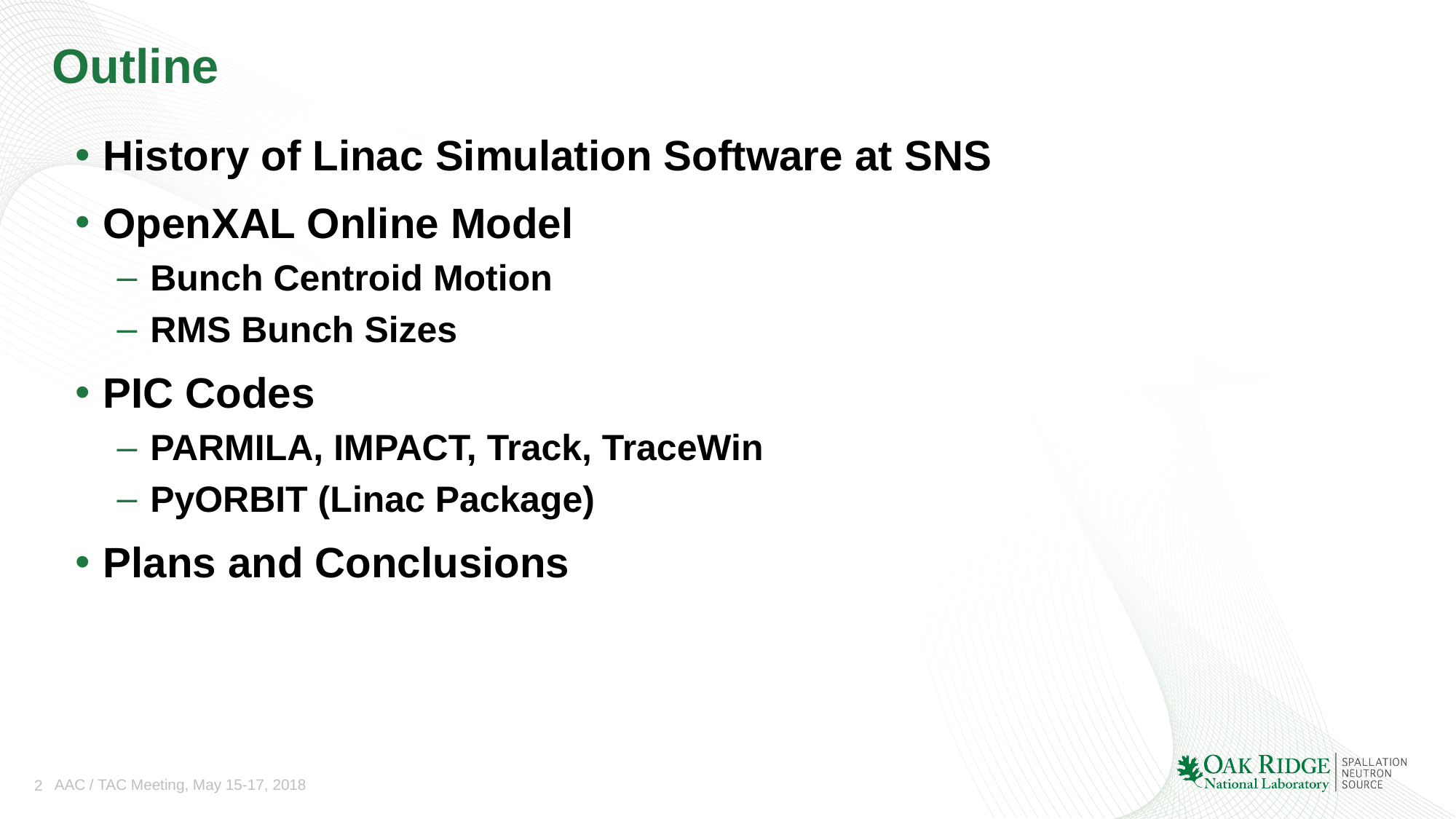

# Outline
History of Linac Simulation Software at SNS
OpenXAL Online Model
Bunch Centroid Motion
RMS Bunch Sizes
PIC Codes
PARMILA, IMPACT, Track, TraceWin
PyORBIT (Linac Package)
Plans and Conclusions